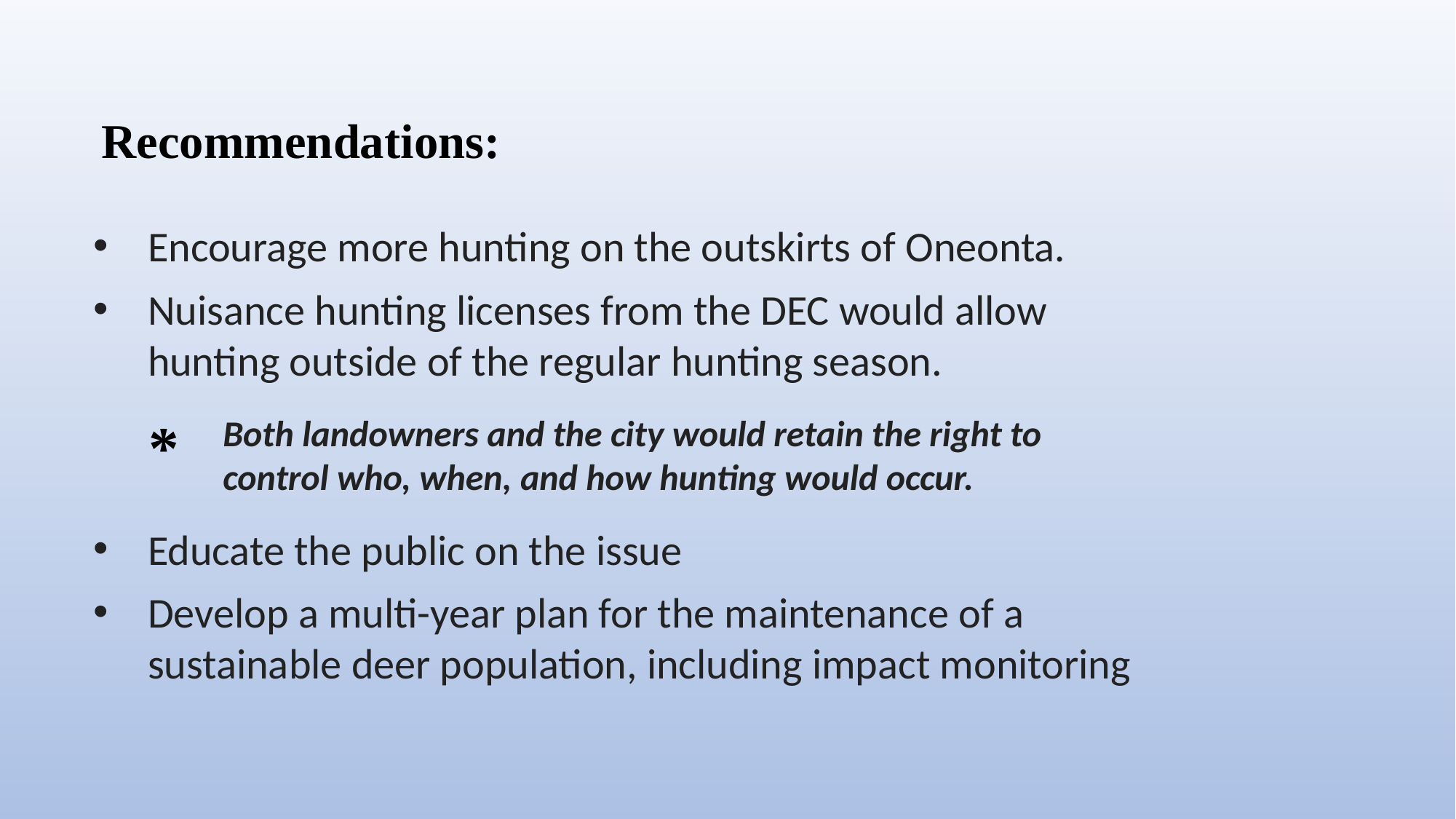

Recommendations:
Encourage more hunting on the outskirts of Oneonta.
Nuisance hunting licenses from the DEC would allow hunting outside of the regular hunting season.

Educate the public on the issue
Develop a multi-year plan for the maintenance of a sustainable deer population, including impact monitoring

*
Both landowners and the city would retain the right to control who, when, and how hunting would occur.